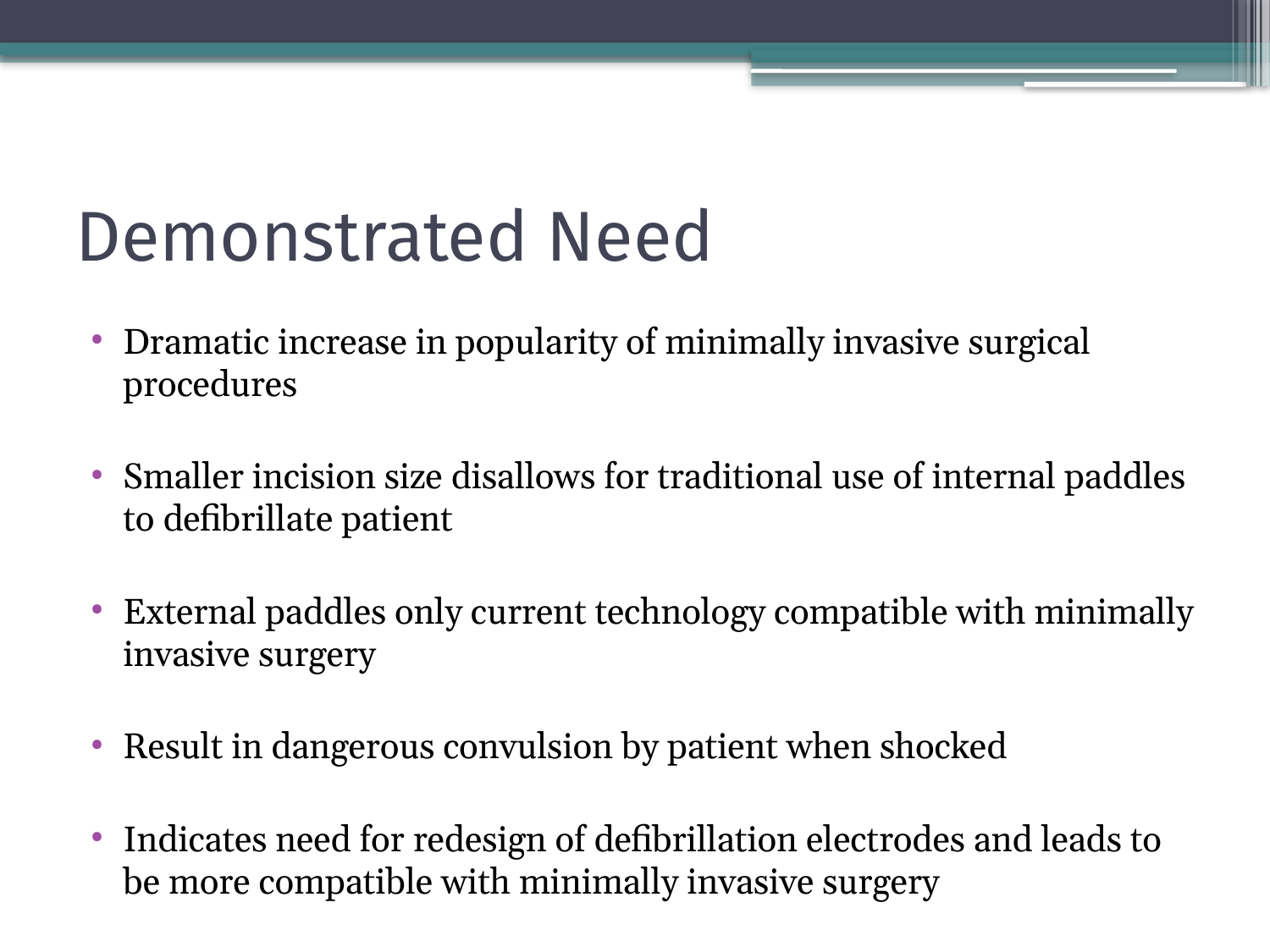

# Demonstrated Need
Dramatic increase in popularity of minimally invasive surgical procedures

Smaller incision size disallows for traditional use of internal paddles to defibrillate patient

External paddles only current technology compatible with minimally invasive surgery

Result in dangerous convulsion by patient when shocked

Indicates need for redesign of defibrillation electrodes and leads to be more compatible with minimally invasive surgery